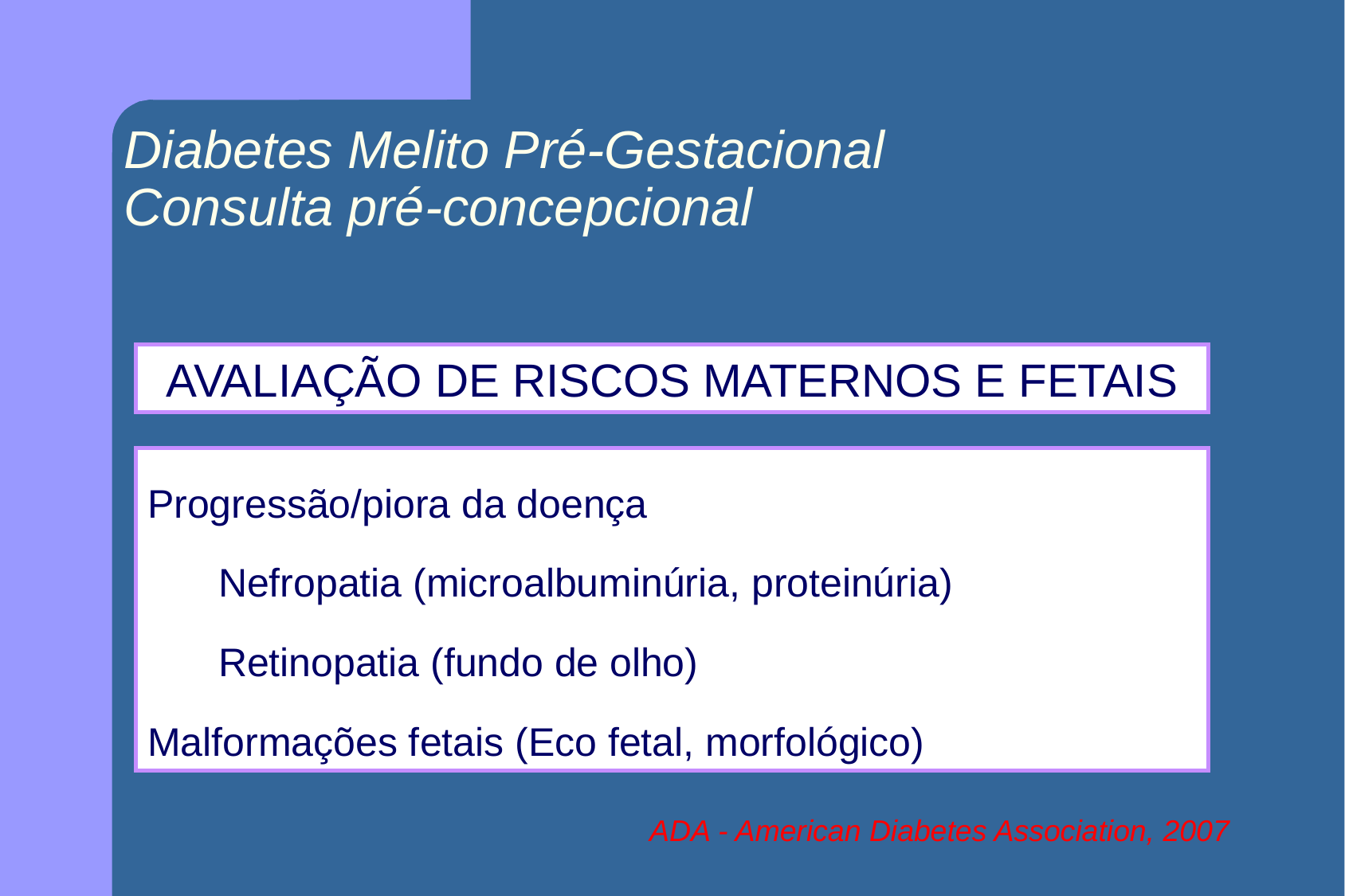

# Diabetes Melito Pré-Gestacional Consulta pré-concepcional
AVALIAÇÃO DE RISCOS MATERNOS E FETAIS
Progressão/piora da doença
 Nefropatia (microalbuminúria, proteinúria)
 Retinopatia (fundo de olho)
Malformações fetais (Eco fetal, morfológico)
ADA - American Diabetes Association, 2007